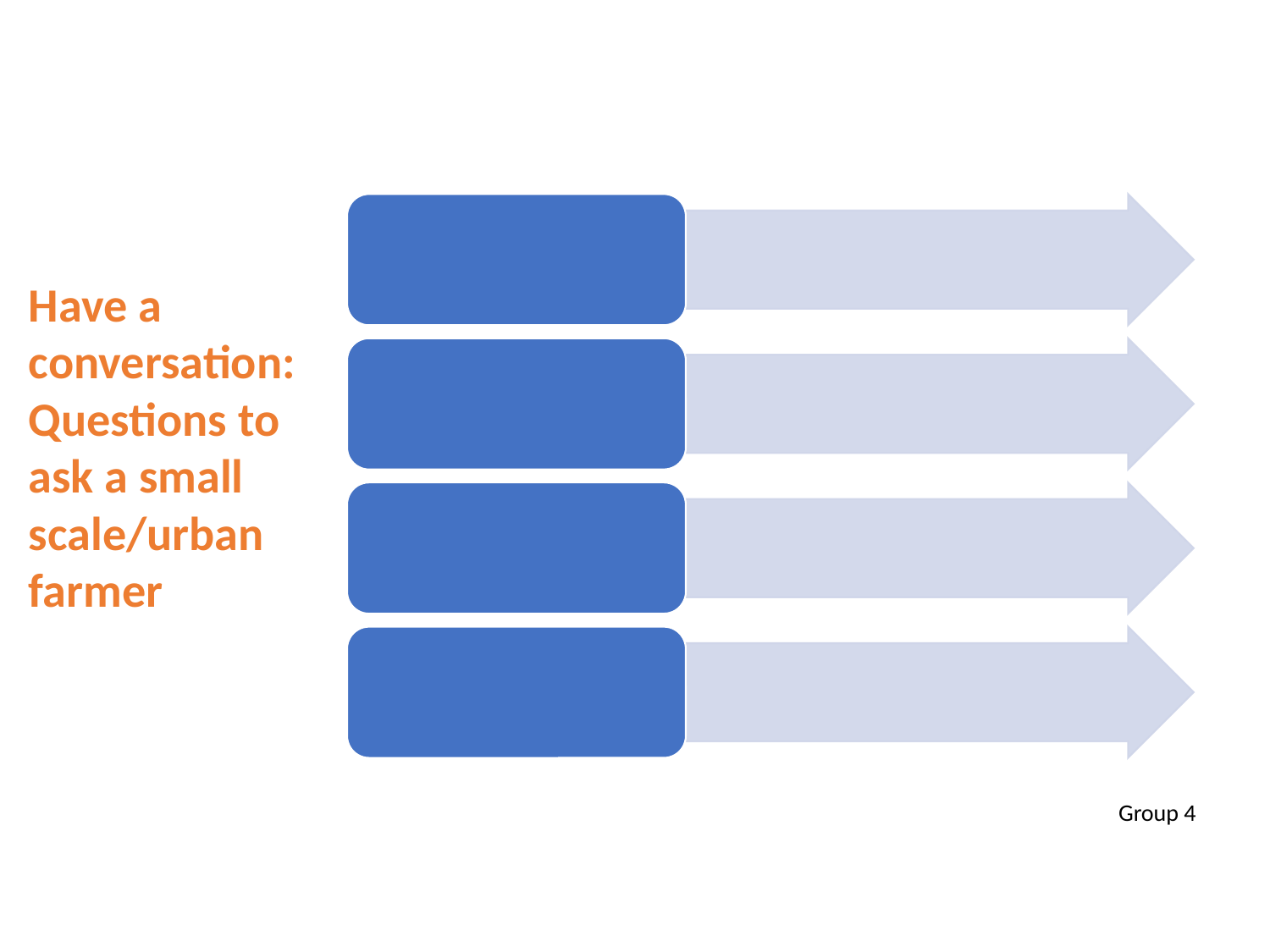

Have a conversation:
Questions to ask a small scale/urban farmer
Group 4